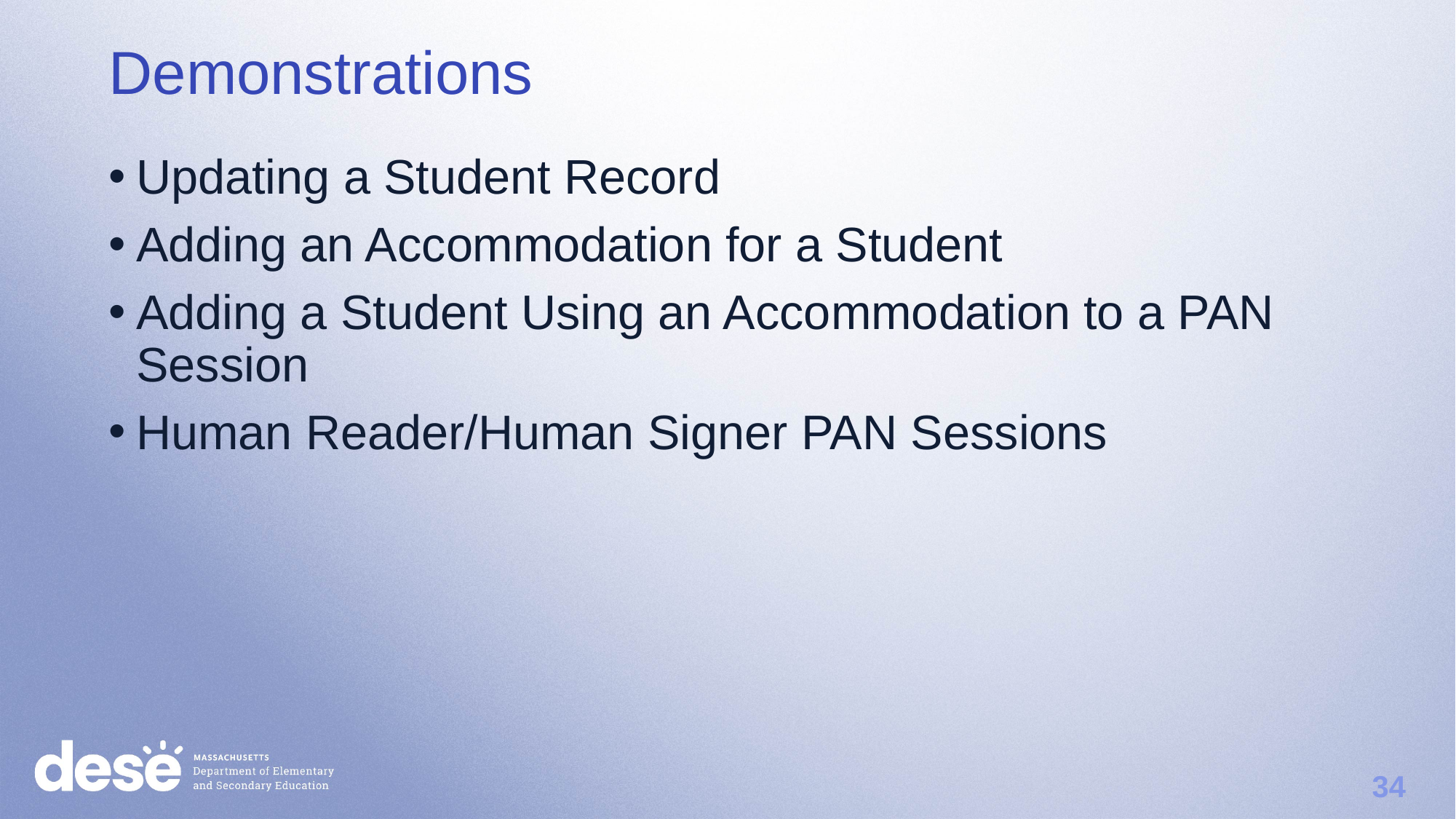

Demonstrations
Updating a Student Record
Adding an Accommodation for a Student
Adding a Student Using an Accommodation to a PAN Session
Human Reader/Human Signer PAN Sessions